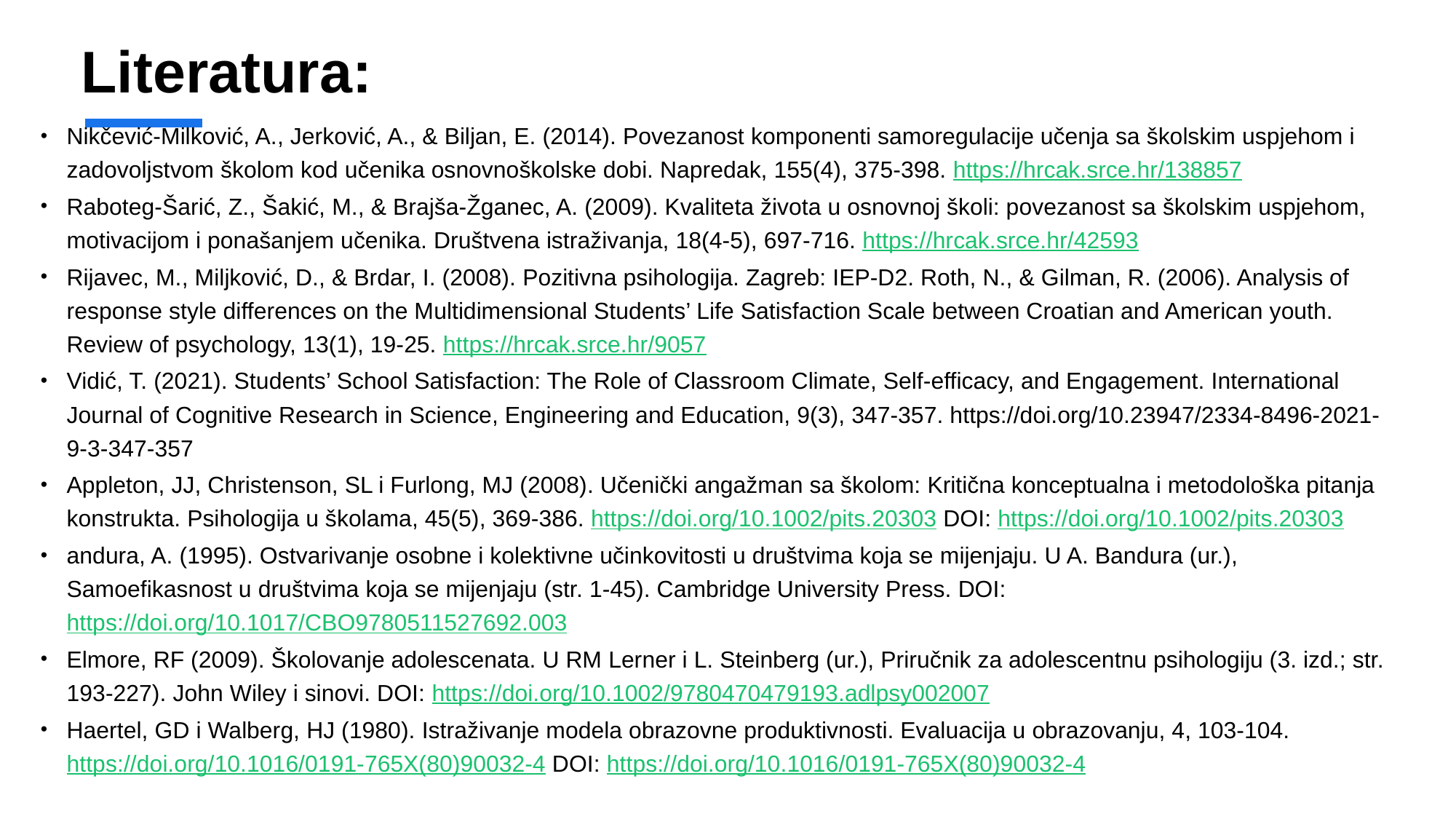

# Literatura:
Nikčević-Milković, A., Jerković, A., & Biljan, E. (2014). Povezanost komponenti samoregulacije učenja sa školskim uspjehom i zadovoljstvom školom kod učenika osnovnoškolske dobi. Napredak, 155(4), 375-398. https://hrcak.srce.hr/138857
Raboteg-Šarić, Z., Šakić, M., & Brajša-Žganec, A. (2009). Kvaliteta života u osnovnoj školi: povezanost sa školskim uspjehom, motivacijom i ponašanjem učenika. Društvena istraživanja, 18(4-5), 697-716. https://hrcak.srce.hr/42593
Rijavec, M., Miljković, D., & Brdar, I. (2008). Pozitivna psihologija. Zagreb: IEP-D2. Roth, N., & Gilman, R. (2006). Analysis of response style differences on the Multidimensional Students’ Life Satisfaction Scale between Croatian and American youth. Review of psychology, 13(1), 19-25. https://hrcak.srce.hr/9057
Vidić, T. (2021). Students’ School Satisfaction: The Role of Classroom Climate, Self-efficacy, and Engagement. International Journal of Cognitive Research in Science, Engineering and Education, 9(3), 347-357. https://doi.org/10.23947/2334-8496-2021-9-3-347-357
Appleton, JJ, Christenson, SL i Furlong, MJ (2008). Učenički angažman sa školom: Kritična konceptualna i metodološka pitanja konstrukta. Psihologija u školama, 45(5), 369-386. https://doi.org/10.1002/pits.20303 DOI: https://doi.org/10.1002/pits.20303
andura, A. (1995). Ostvarivanje osobne i kolektivne učinkovitosti u društvima koja se mijenjaju. U A. Bandura (ur.), Samoefikasnost u društvima koja se mijenjaju (str. 1-45). Cambridge University Press. DOI: https://doi.org/10.1017/CBO9780511527692.003
Elmore, RF (2009). Školovanje adolescenata. U RM Lerner i L. Steinberg (ur.), Priručnik za adolescentnu psihologiju (3. izd.; str. 193-227). John Wiley i sinovi. DOI: https://doi.org/10.1002/9780470479193.adlpsy002007
Haertel, GD i Walberg, HJ (1980). Istraživanje modela obrazovne produktivnosti. Evaluacija u obrazovanju, 4, 103-104. https://doi.org/10.1016/0191-765X(80)90032-4 DOI: https://doi.org/10.1016/0191-765X(80)90032-4